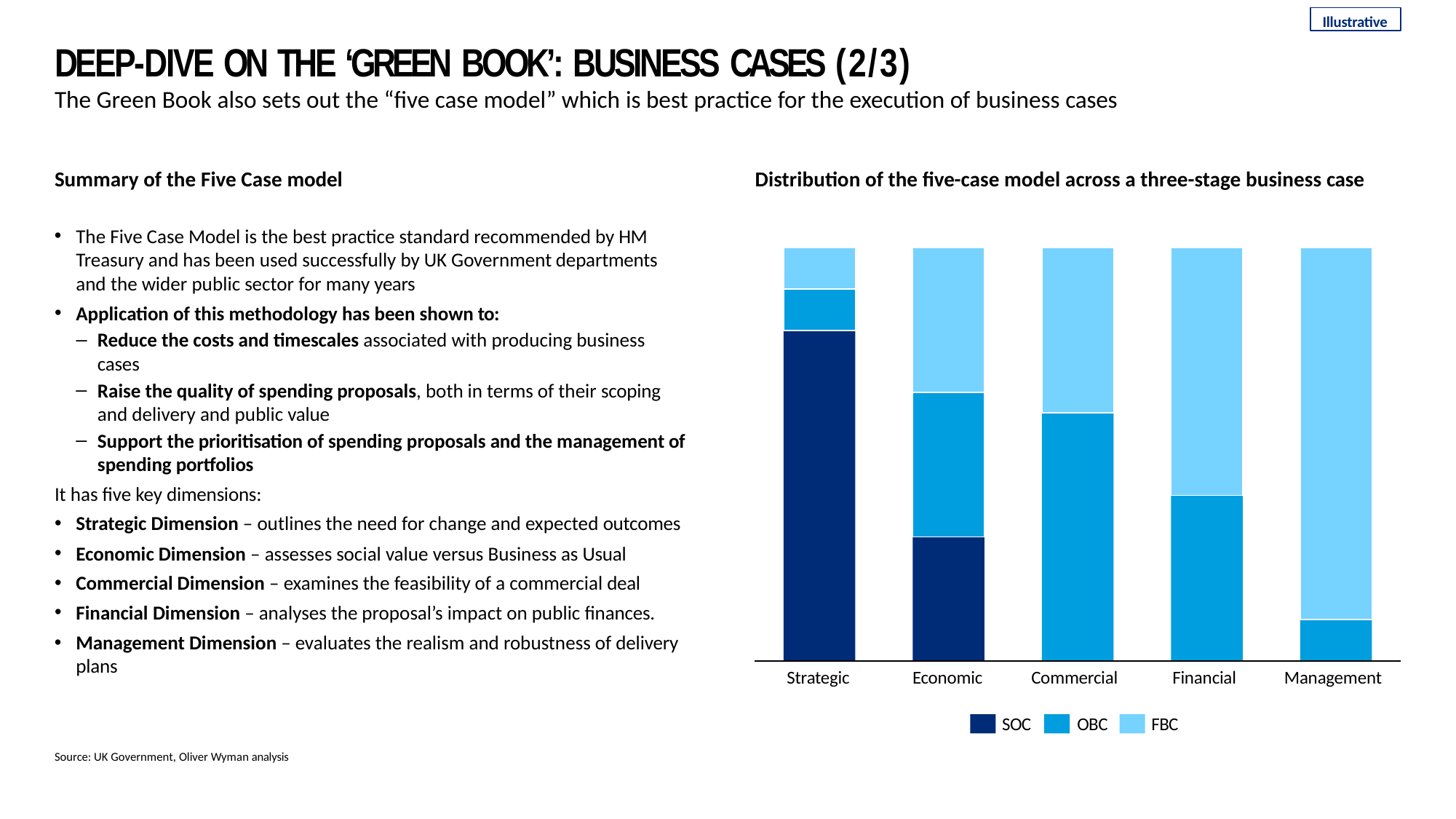

Illustrative
# DEEP-DIVE ON THE ‘GREEN BOOK’: BUSINESS CASES (2/3)
The Green Book also sets out the “five case model” which is best practice for the execution of business cases
Summary of the Five Case model
Distribution of the five-case model across a three-stage business case
The Five Case Model is the best practice standard recommended by HM Treasury and has been used successfully by UK Government departments and the wider public sector for many years
Application of this methodology has been shown to:
Reduce the costs and timescales associated with producing business cases
Raise the quality of spending proposals, both in terms of their scoping and delivery and public value
Support the prioritisation of spending proposals and the management of spending portfolios
It has five key dimensions:
Strategic Dimension – outlines the need for change and expected outcomes
Economic Dimension – assesses social value versus Business as Usual
Commercial Dimension – examines the feasibility of a commercial deal
Financial Dimension – analyses the proposal’s impact on public finances.
Management Dimension – evaluates the realism and robustness of delivery plans

Strategic
Economic
Commercial

SOC	OBC
Financial
Management
FBC

Source: UK Government, Oliver Wyman analysis